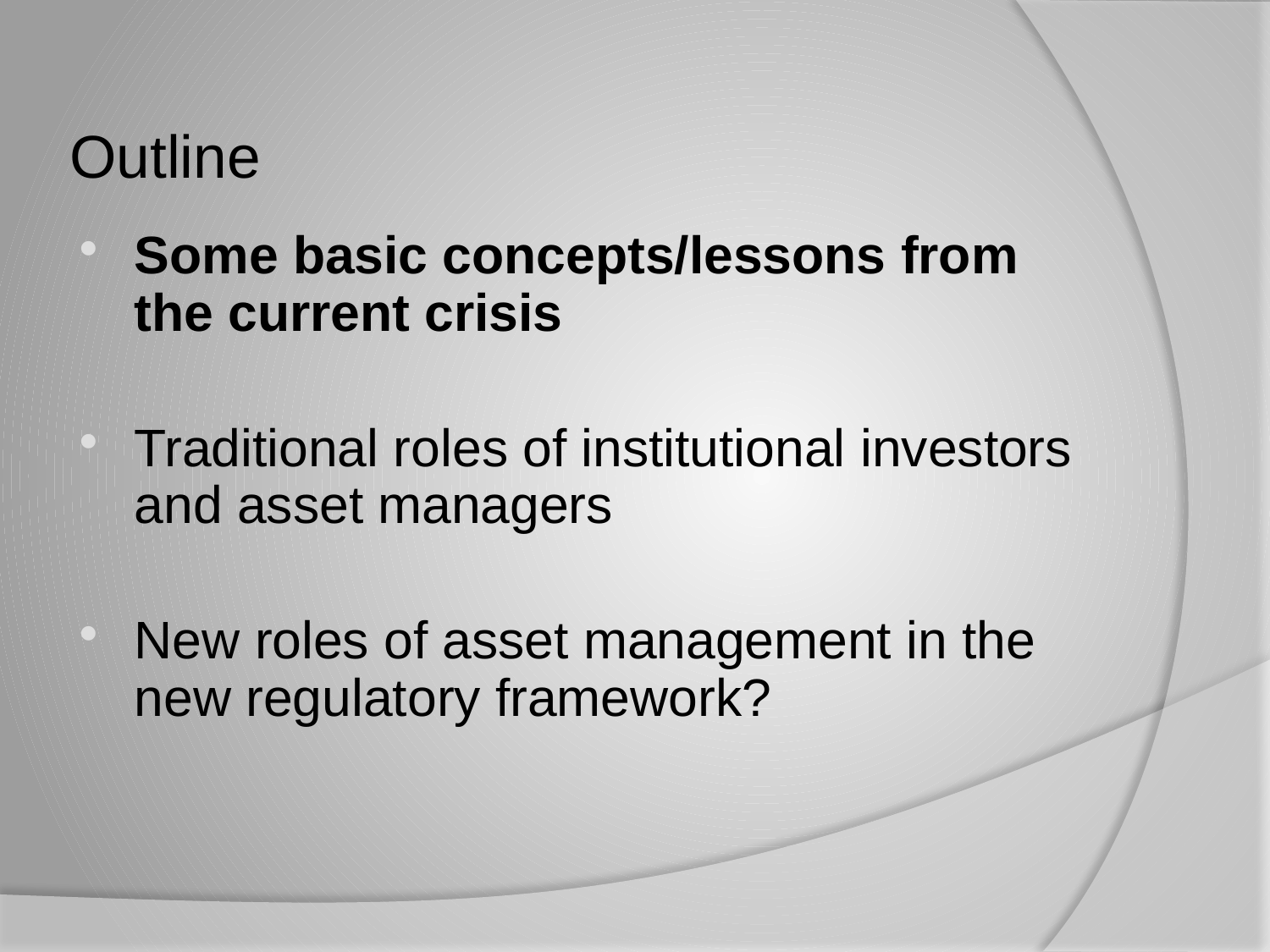

# Outline
Some basic concepts/lessons from the current crisis

Traditional roles of institutional investors and asset managers

New roles of asset management in the new regulatory framework?